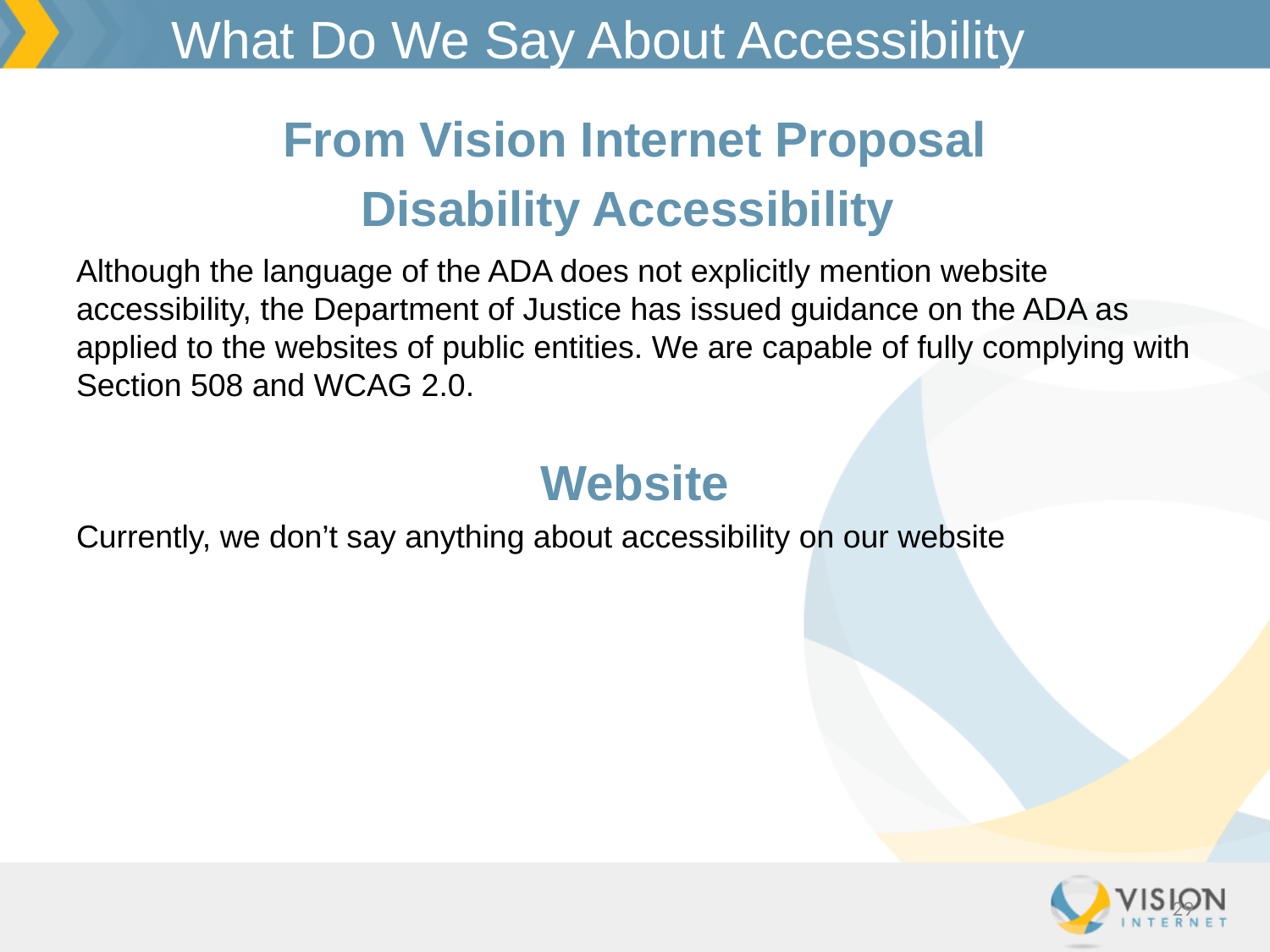

What Do We Say About Accessibility
From Vision Internet Proposal
Disability Accessibility

Although the language of the ADA does not explicitly mention website accessibility, the Department of Justice has issued guidance on the ADA as applied to the websites of public entities. We are capable of fully complying with Section 508 and WCAG 2.0.

Website
Currently, we don’t say anything about accessibility on our website

29